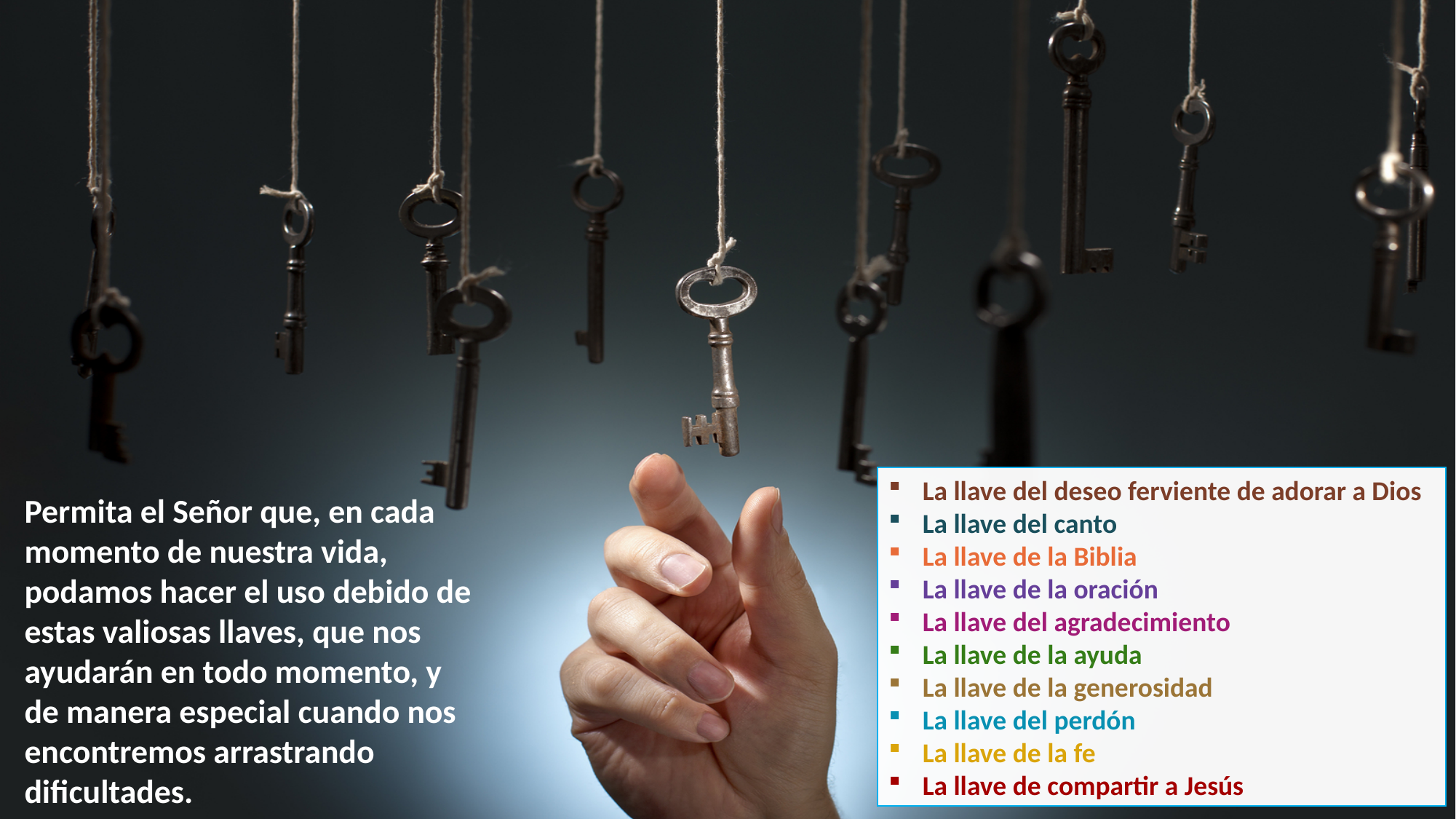

La llave del deseo ferviente de adorar a Dios
La llave del canto
La llave de la Biblia
La llave de la oración
La llave del agradecimiento
La llave de la ayuda
La llave de la generosidad
La llave del perdón
La llave de la fe
La llave de compartir a Jesús
Permita el Señor que, en cada momento de nuestra vida, podamos hacer el uso debido de estas valiosas llaves, que nos ayudarán en todo momento, y de manera especial cuando nos encontremos arrastrando dificultades.